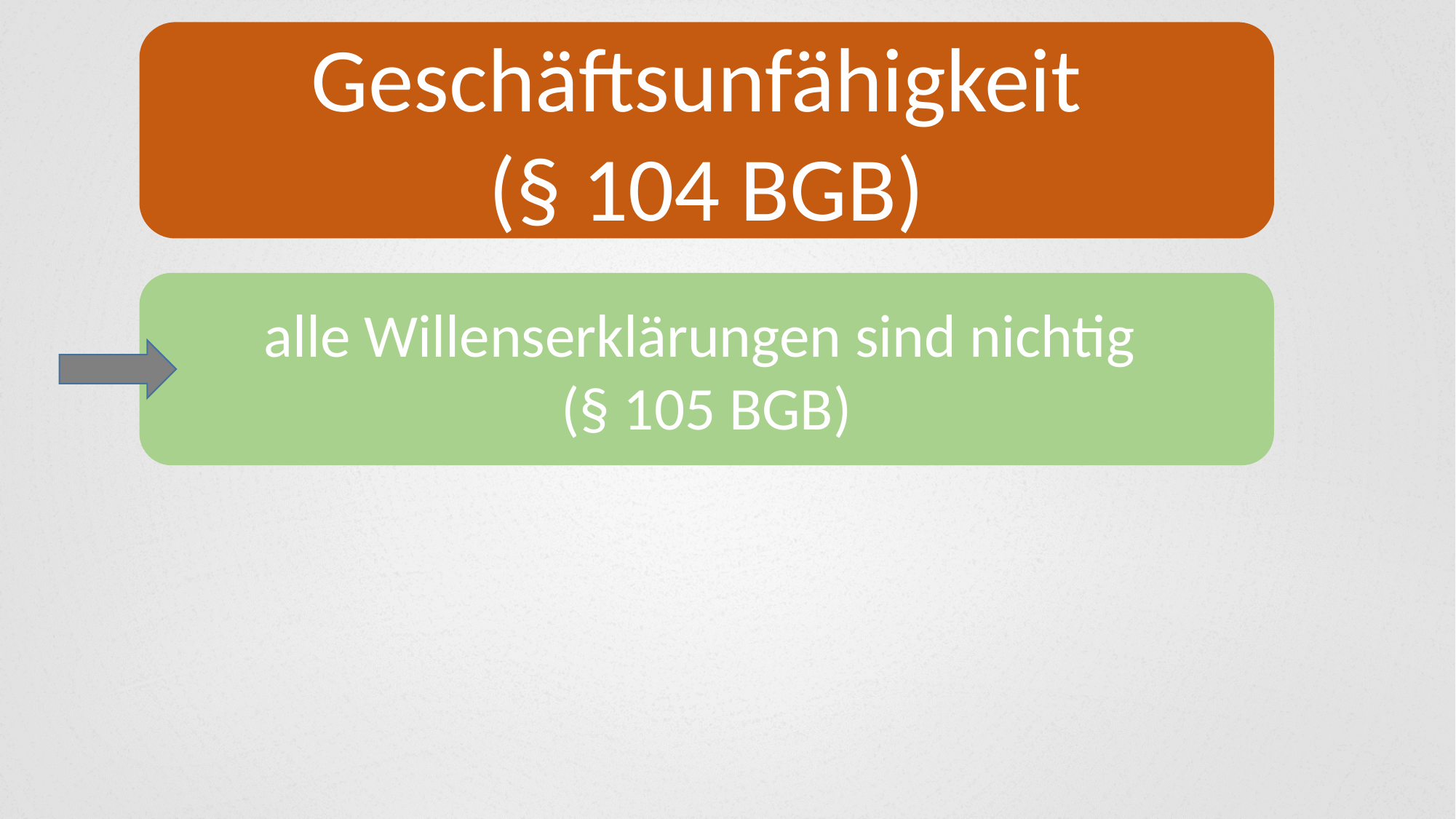

Geschäftsunfähigkeit
(§ 104 BGB)
alle Willenserklärungen sind nichtig
(§ 105 BGB)